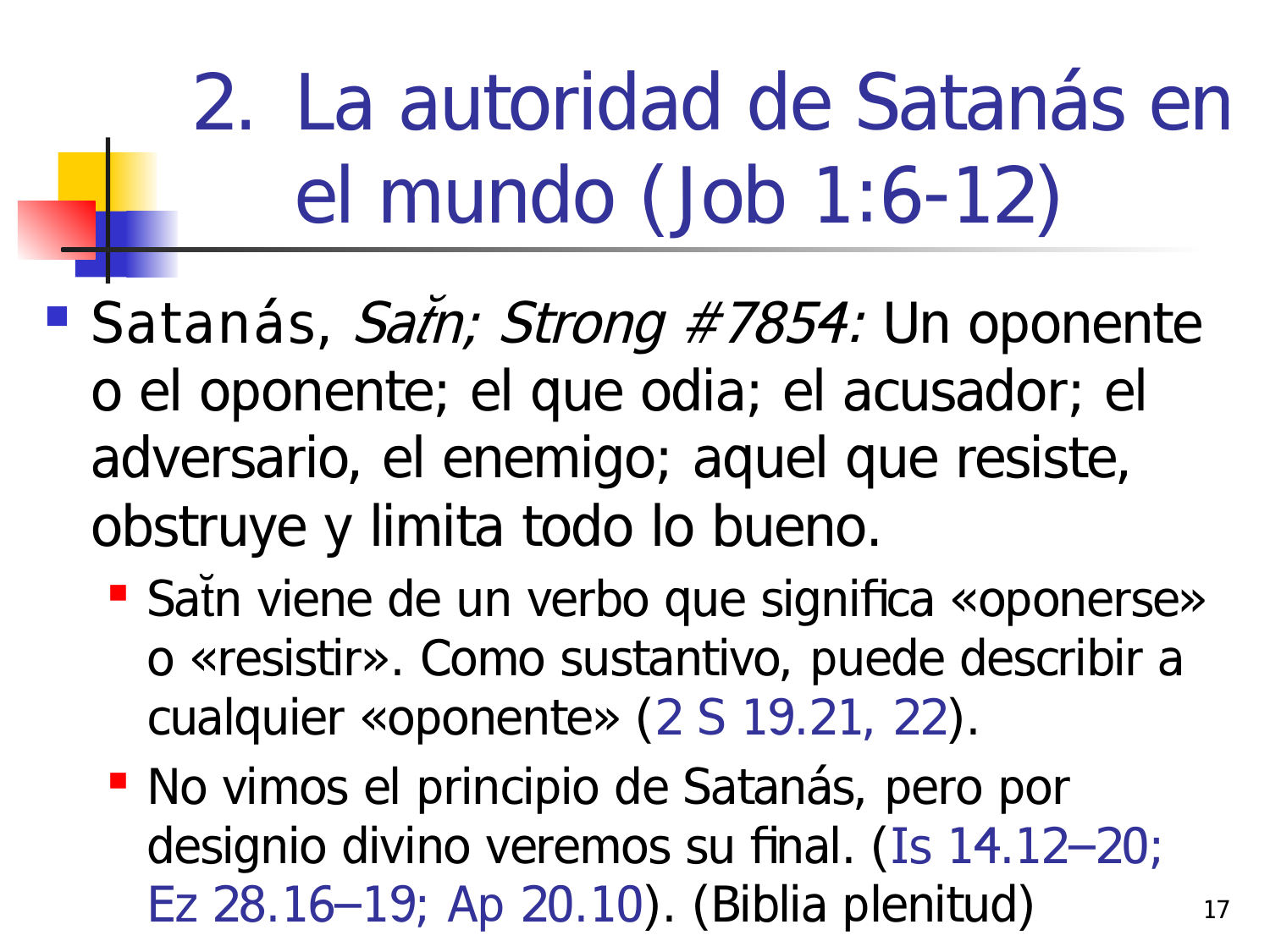

# La autoridad de Satanás en el mundo (Job 1:6-12)
Satanás, Sat̆n; Strong #7854: Un oponente o el oponente; el que odia; el acusador; el adversario, el enemigo; aquel que resiste, obstruye y limita todo lo bueno.
Sat̆n viene de un verbo que significa «oponerse» o «resistir». Como sustantivo, puede describir a cualquier «oponente» (2 S 19.21, 22).
No vimos el principio de Satanás, pero por designio divino veremos su final. (Is 14.12–20; Ez 28.16–19; Ap 20.10). (Biblia plenitud)
17